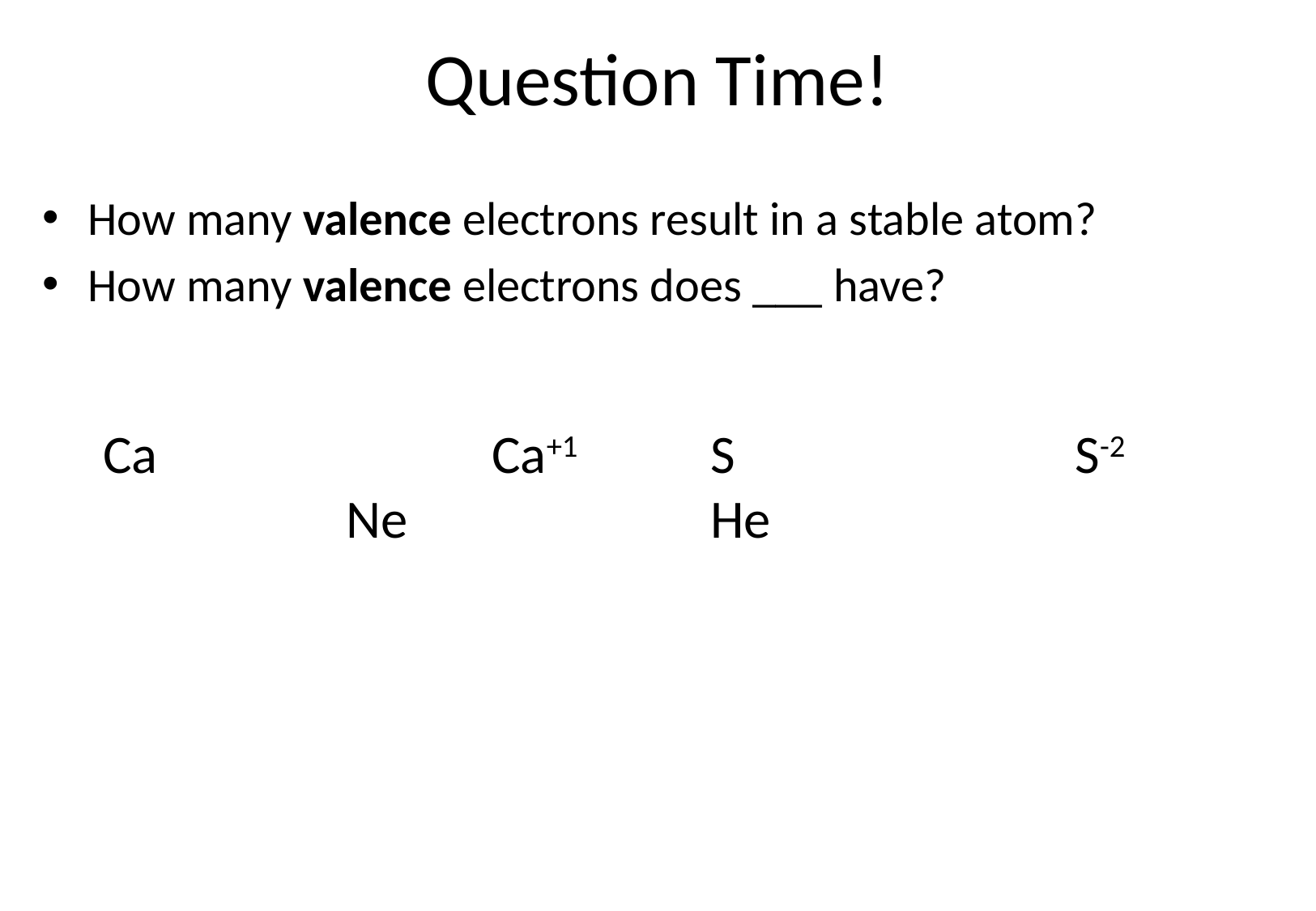

# Question Time!
How many valence electrons result in a stable atom?
How many valence electrons does ___ have?
Ca			  Ca+1	      	S			S-2			Ne			He